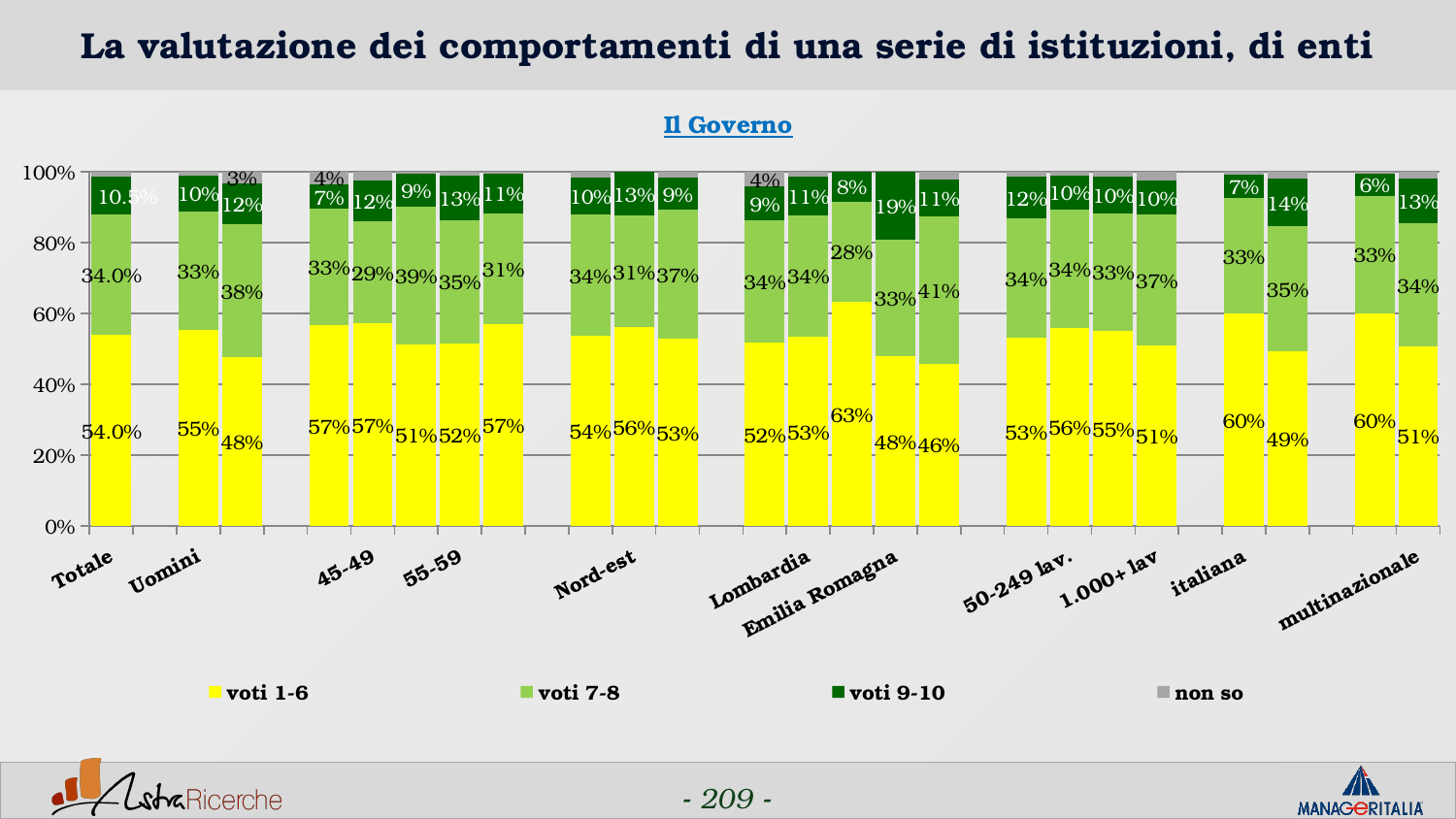

# La valutazione dei comportamenti di una serie di istituzioni, di enti

### Chart: Il Governo

| Category | voti 1-6 | voti 7-8 | voti 9-10 | non so |
|---|---|---|---|---|
| Totale | 0.5399 | 0.34020000000000006 | 0.1047 | 0.0152 |
|  | None | None | None | None |
| Uomini | 0.5545 | 0.3322 | 0.1023 | 0.011000000000000001 |
| Donne | 0.4758 | 0.37549999999999994 | 0.1152 | 0.0335 |
|  | None | None | None | None |
| <44 | 0.5677 | 0.3281 | 0.0677 | 0.0365 |
| 45-49 | 0.5714 | 0.2892 | 0.115 | 0.024399999999999998 |
| 50-54 | 0.5131 | 0.3872 | 0.0926 | 0.0070999999999999995 |
| 55-59 | 0.5154 | 0.34729999999999994 | 0.1261 | 0.011200000000000002 |
| 60+ | 0.5692 | 0.3128 | 0.1128 | 0.0051 |
|  | None | None | None | None |
| Nord-ovest | 0.5372 | 0.3408 | 0.10400000000000001 | 0.018000000000000002 |
| Nord-est | 0.5603 | 0.3147 | 0.125 | 0.0 |
| Centro/Sud | 0.5277000000000001 | 0.3653 | 0.0886 | 0.018500000000000003 |
|  | None | None | None | None |
| Piemonte | 0.5172 | 0.3448 | 0.09480000000000001 | 0.0431 |
| Lombardia | 0.5341 | 0.3423 | 0.1094 | 0.014199999999999999 |
| Veneto | 0.6321 | 0.28300000000000003 | 0.0849 | 0.0 |
| Emilia Romagna | 0.47869999999999996 | 0.3298 | 0.19149999999999998 | 0.0 |
| Lazio | 0.4586 | 0.41350000000000003 | 0.10529999999999999 | 0.0226 |
|  | None | None | None | None |
| 1-50 lav. | 0.5307 | 0.3362 | 0.1184 | 0.0148 |
| 50-249 lav. | 0.5574 | 0.3362 | 0.09570000000000001 | 0.0106 |
| 250-999 lav. | 0.5515 | 0.3309 | 0.10289999999999999 | 0.0147 |
| 1.000+ lav | 0.5105 | 0.3671 | 0.09699999999999999 | 0.0253 |
|  | None | None | None | None |
| italiana | 0.6 | 0.32539999999999997 | 0.06509999999999999 | 0.0095 |
| estera | 0.4939 | 0.35159999999999997 | 0.135 | 0.0195 |
|  | None | None | None | None |
| nazionale | 0.6008 | 0.33130000000000004 | 0.061900000000000004 | 0.006 |
| multinazionale | 0.5079 | 0.34490000000000004 | 0.1272 | 0.02 |